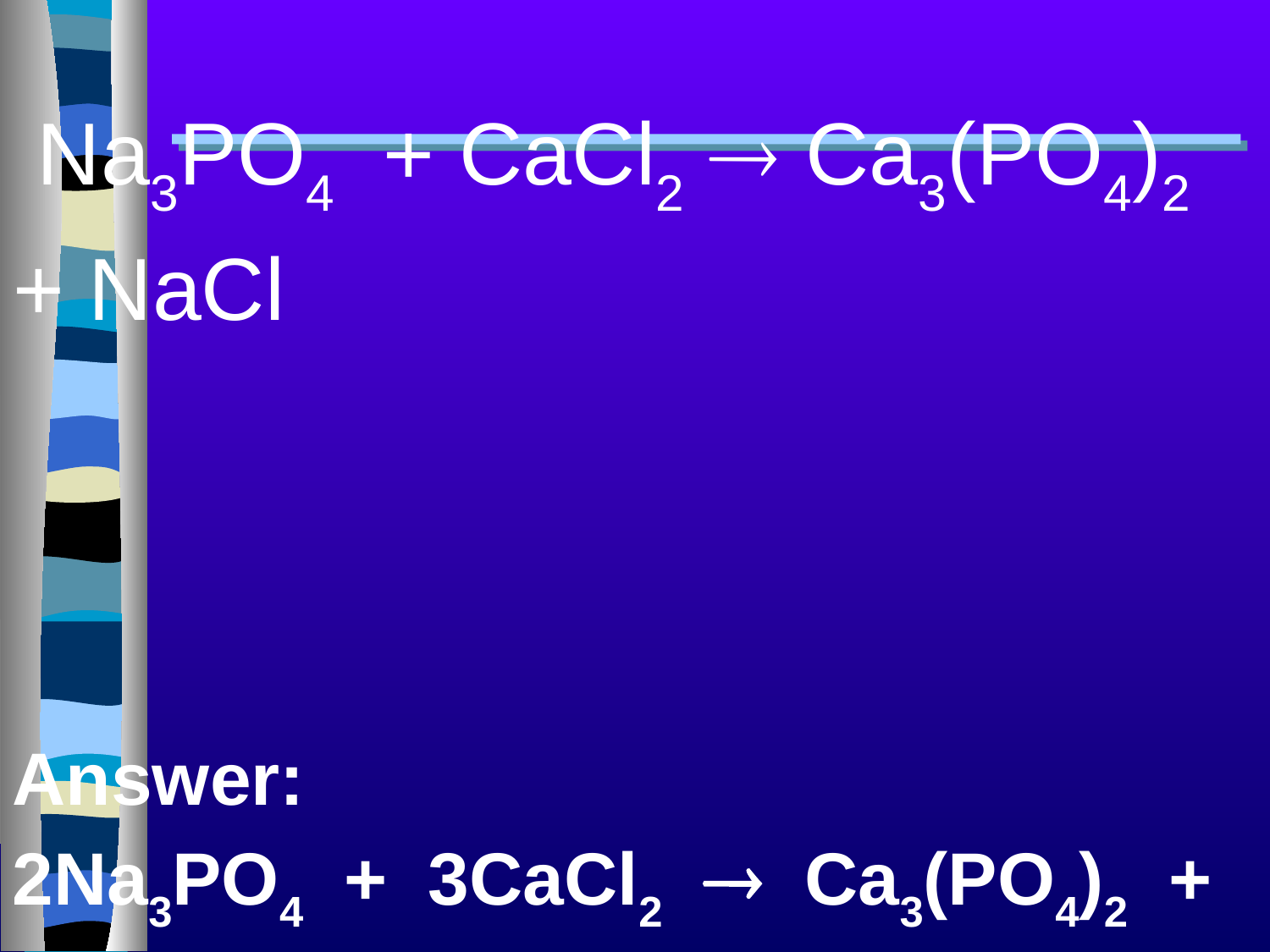

Na3PO4  + CaCl2 → Ca3(PO4)2  + NaCl
Answer:
2Na3PO4  +  3CaCl2  →  Ca3(PO4)2  +  6NaCl